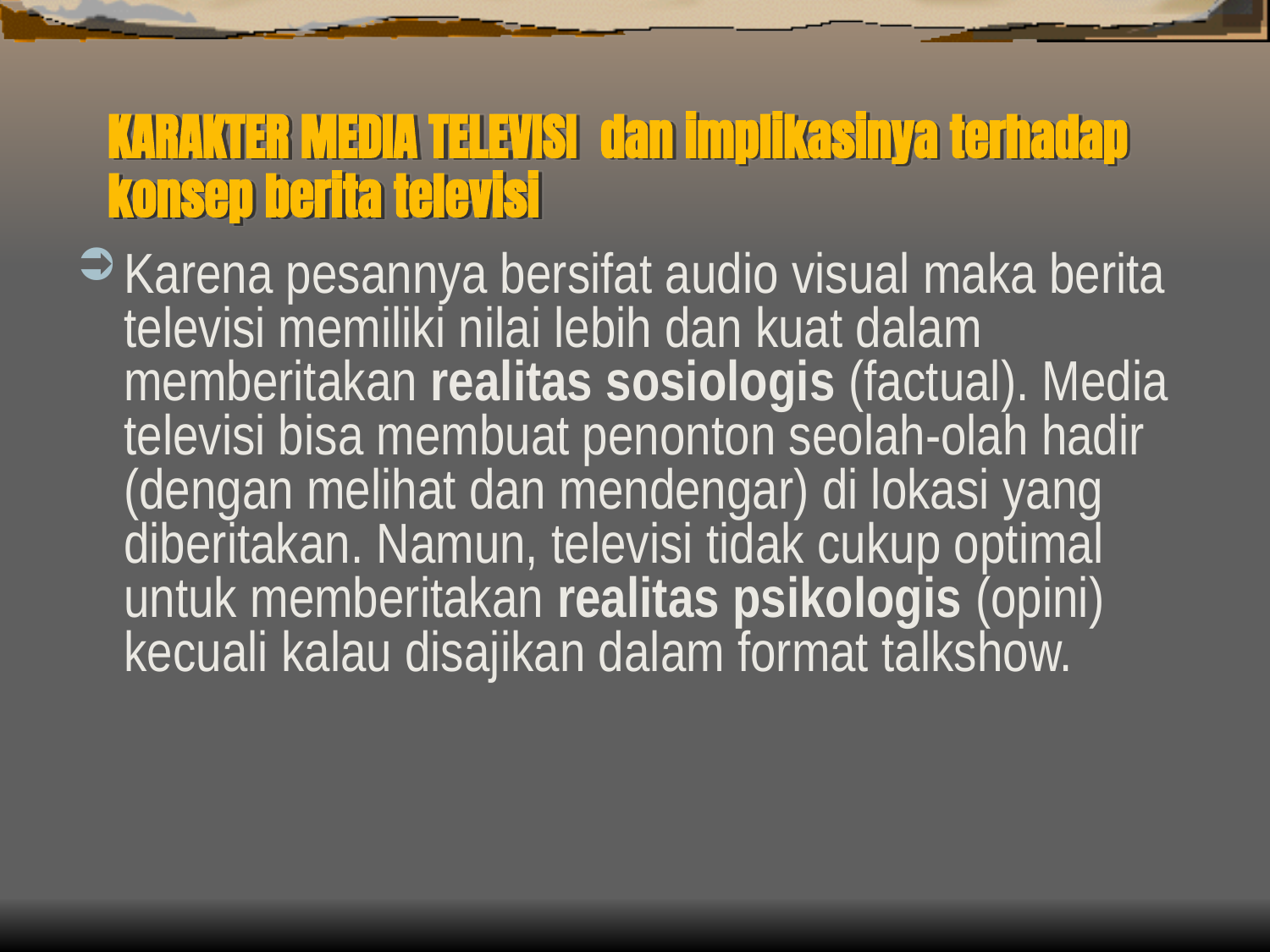

# KARAKTER MEDIA TELEVISI  dan implikasinya terhadap konsep berita televisi
Karena pesannya bersifat audio visual maka berita televisi memiliki nilai lebih dan kuat dalam memberitakan realitas sosiologis (factual). Media televisi bisa membuat penonton seolah-olah hadir (dengan melihat dan mendengar) di lokasi yang diberitakan. Namun, televisi tidak cukup optimal untuk memberitakan realitas psikologis (opini) kecuali kalau disajikan dalam format talkshow.